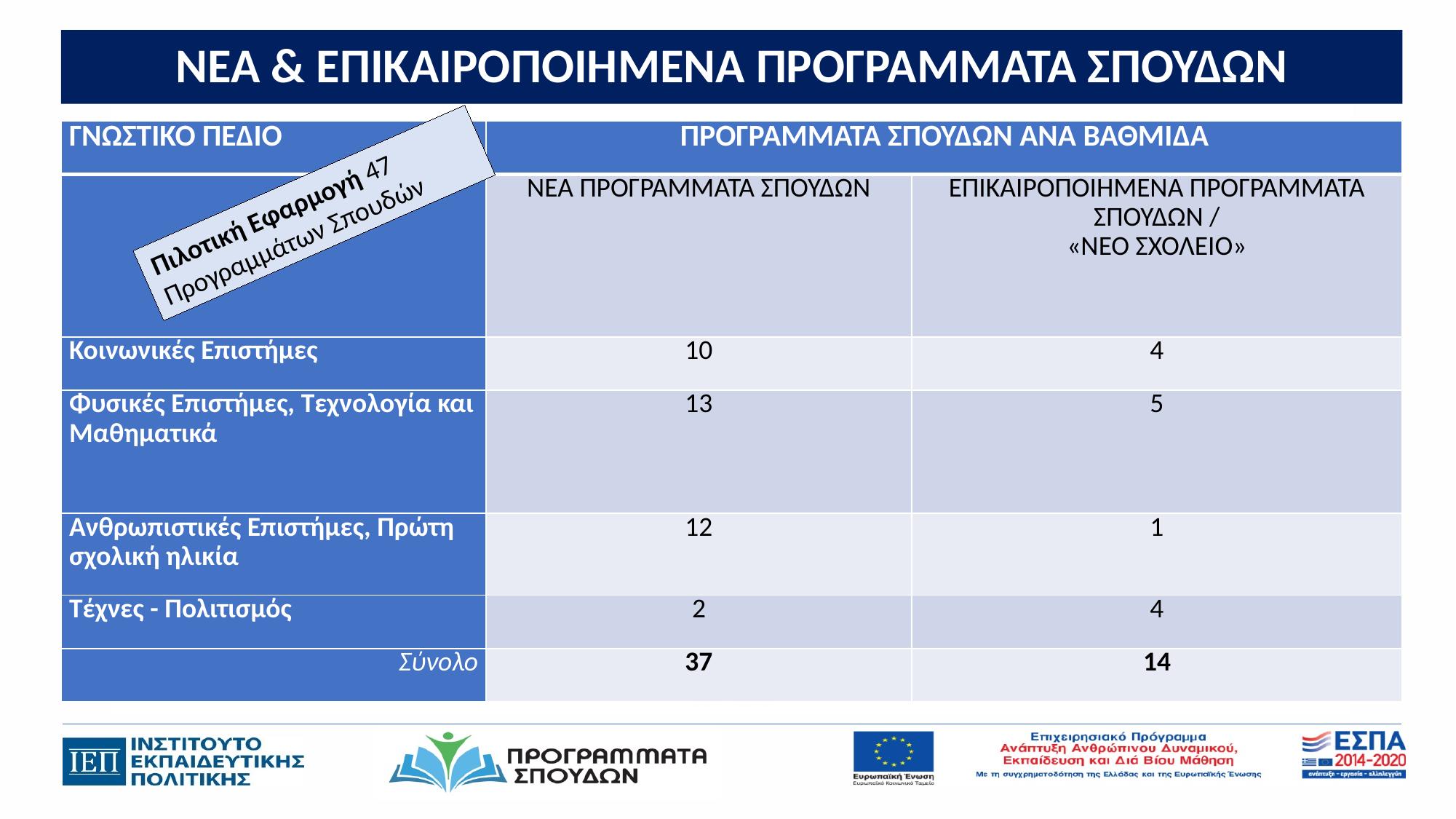

# ΝΕΑ & ΕΠΙΚΑΙΡΟΠΟΙΗΜΕΝΑ ΠΡΟΓΡΑΜΜΑΤΑ ΣΠΟΥΔΩΝ
| ΓΝΩΣΤΙΚΟ ΠΕΔΙΟ | ΠΡΟΓΡΑΜΜΑΤΑ ΣΠΟΥΔΩΝ ΑΝΑ ΒΑΘΜΙΔΑ |  |
| --- | --- | --- |
|  | ΝΕΑ ΠΡΟΓΡΑΜΜΑΤΑ ΣΠΟΥΔΩΝ | ΕΠΙΚΑΙΡΟΠΟΙΗΜΕΝΑ ΠΡΟΓΡΑΜΜΑΤΑ ΣΠΟΥΔΩΝ / «ΝΕΟ ΣΧΟΛΕΙΟ» |
| Κοινωνικές Επιστήμες | 10 | 4 |
| Φυσικές Επιστήμες, Τεχνολογία και Μαθηματικά | 13 | 5 |
| Ανθρωπιστικές Επιστήμες, Πρώτη σχολική ηλικία | 12 | 1 |
| Τέχνες - Πολιτισμός | 2 | 4 |
| Σύνολο | 37 | 14 |
Πιλοτική Εφαρμογή 47  Προγραμμάτων Σπουδών